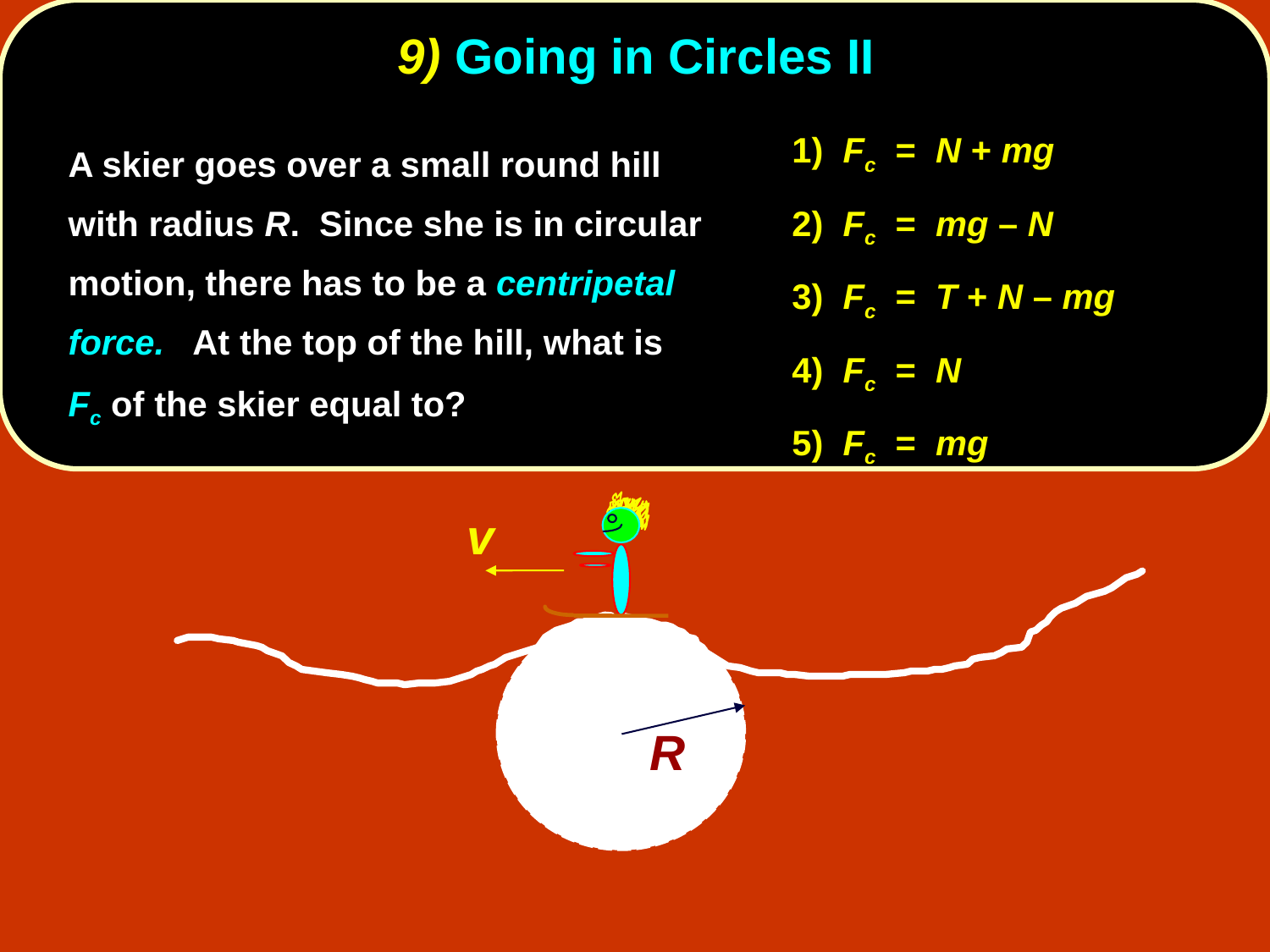

# 9) Going in Circles II
1)  Fc  =  N + mg
2)  Fc  =  mg – N
3)  Fc  =  T + N – mg
4)  Fc  =  N
5)  Fc  =  mg
	A skier goes over a small round hill with radius R.  Since she is in circular motion, there has to be a centripetal force.   At the top of the hill, what is Fc of the skier equal to?

v

R